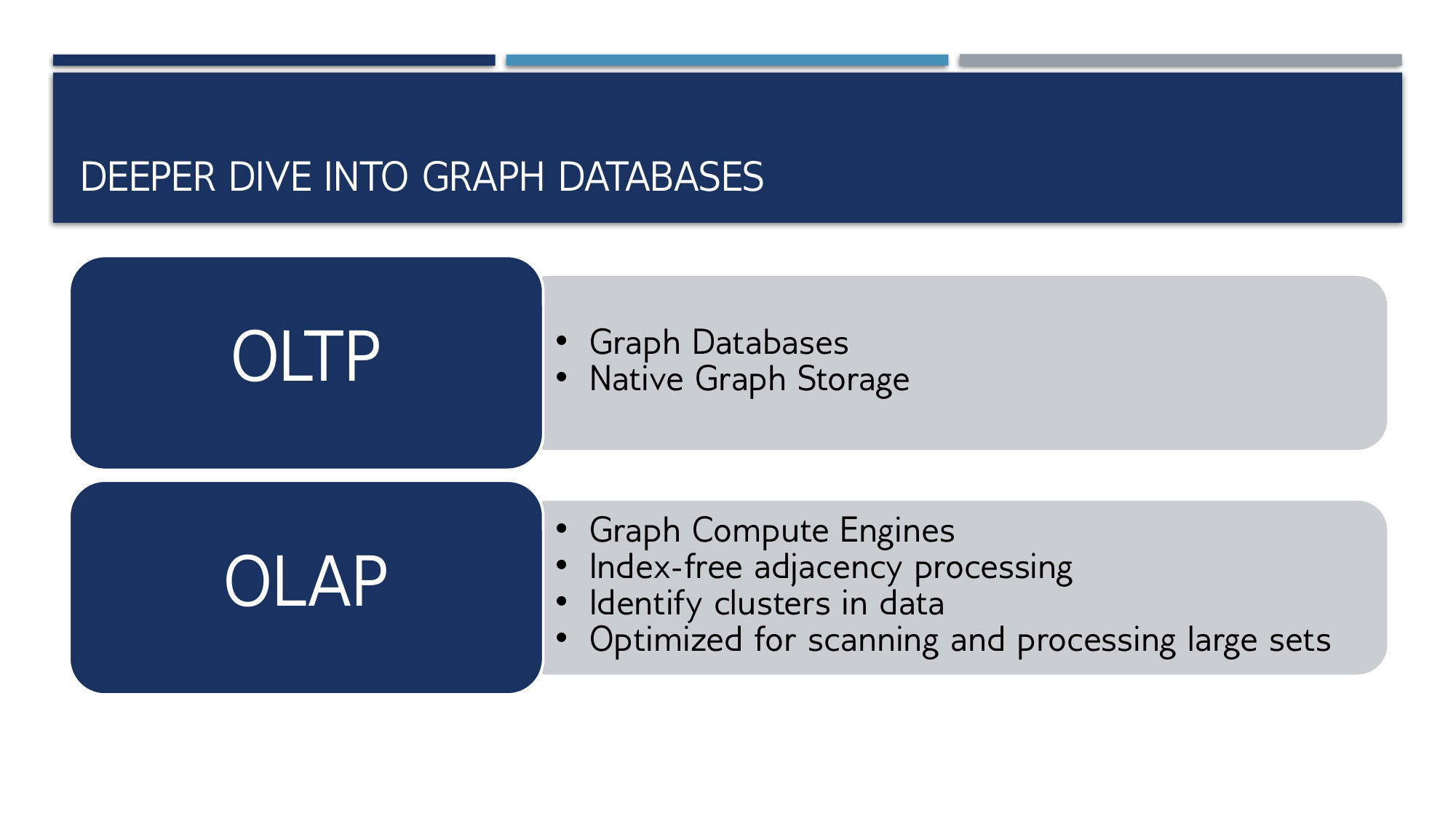

# Deeper dive into graph databases
OLTP
Graph Databases
Native Graph Storage
OLAP
Graph Compute Engines
Index-free adjacency processing
Identify clusters in data
Optimized for scanning and processing large sets